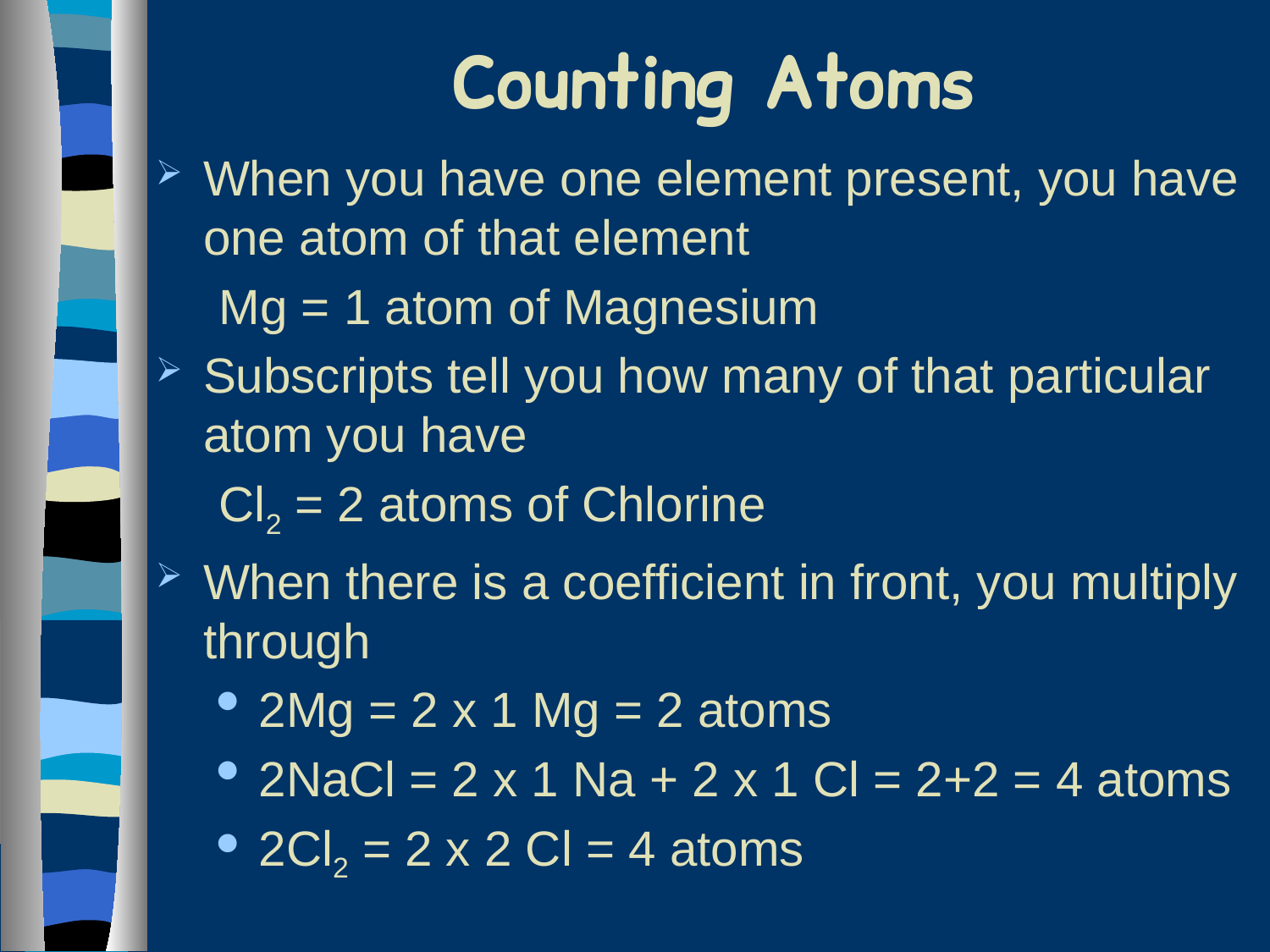

# Counting Atoms
When you have one element present, you have one atom of that element
Mg = 1 atom of Magnesium
Subscripts tell you how many of that particular atom you have
Cl2 = 2 atoms of Chlorine
When there is a coefficient in front, you multiply through
2Mg = 2 x 1 Mg = 2 atoms
2NaCl = 2 x 1 Na + 2 x 1 Cl = 2+2 = 4 atoms
2Cl2 = 2 x 2 Cl = 4 atoms